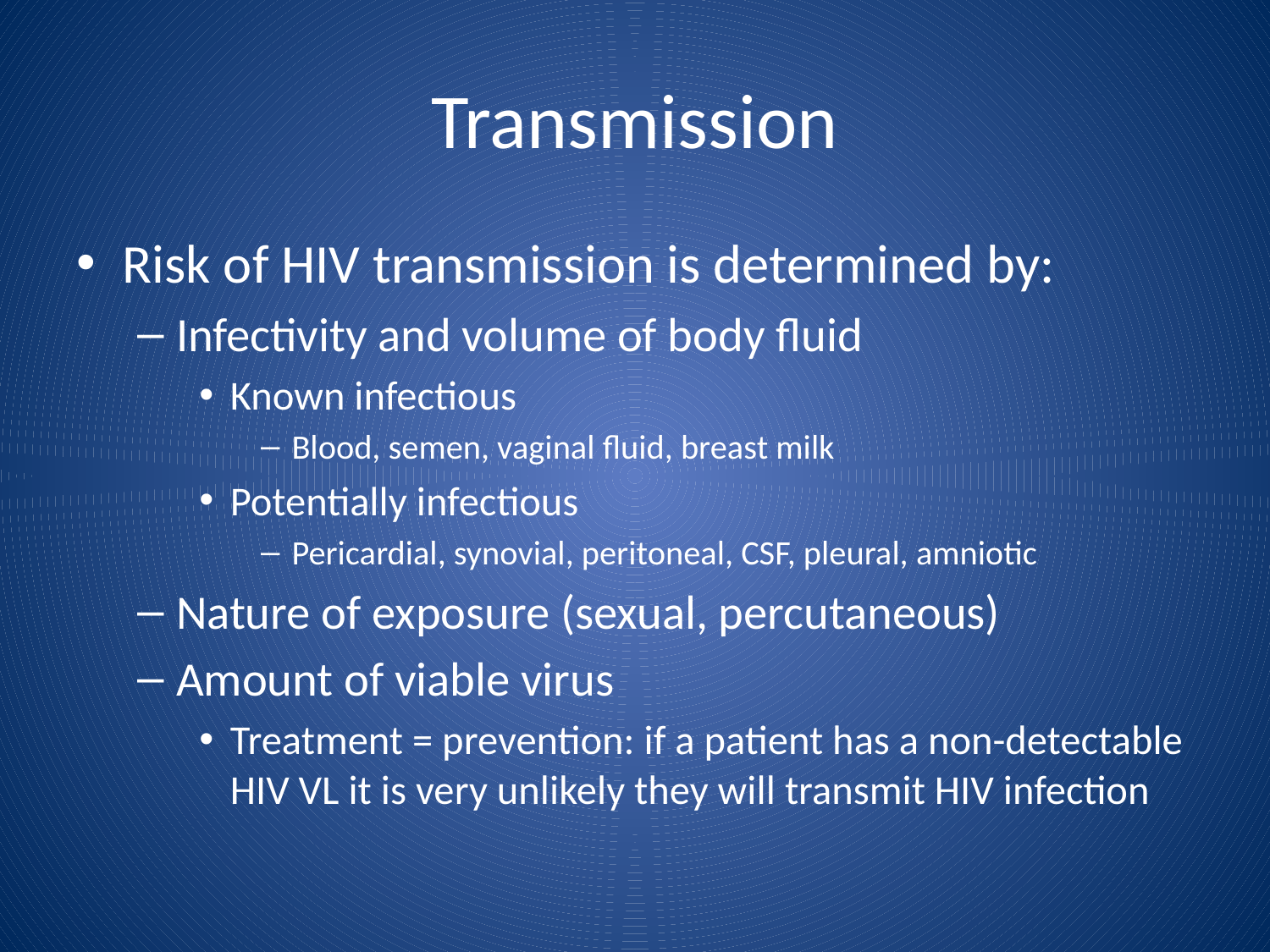

# Transmission
Risk of HIV transmission is determined by:
Infectivity and volume of body fluid
Known infectious
Blood, semen, vaginal fluid, breast milk
Potentially infectious
Pericardial, synovial, peritoneal, CSF, pleural, amniotic
Nature of exposure (sexual, percutaneous)
Amount of viable virus
Treatment = prevention: if a patient has a non-detectable HIV VL it is very unlikely they will transmit HIV infection